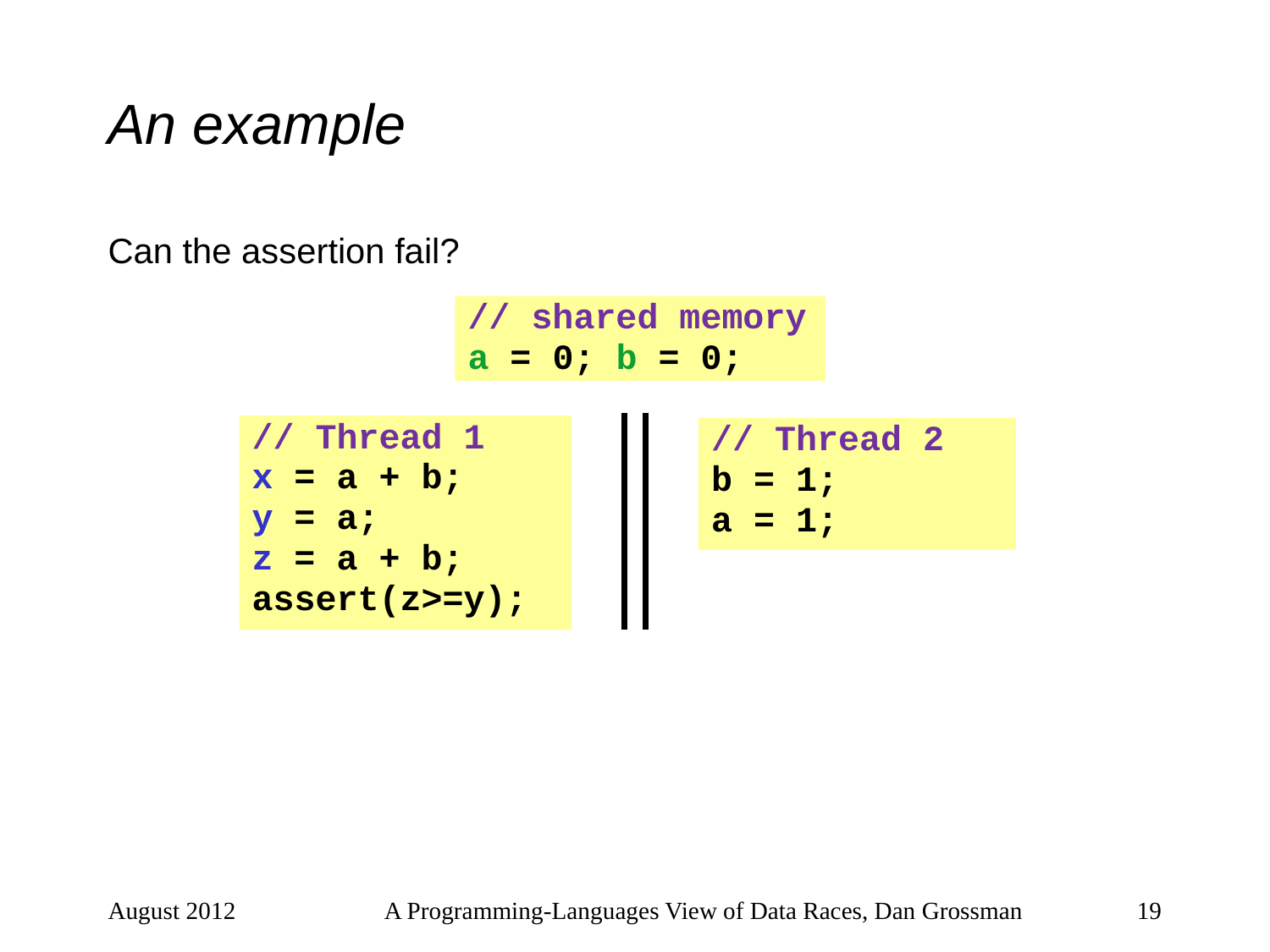

# An example
Can the assertion fail?
// shared memory
a = 0; b = 0;

// Thread 1
x = a + b;
y = a;
z = a + b;
assert(z>=y);
// Thread 2
b = 1;
a = 1;

August 2012
A Programming-Languages View of Data Races, Dan Grossman
19